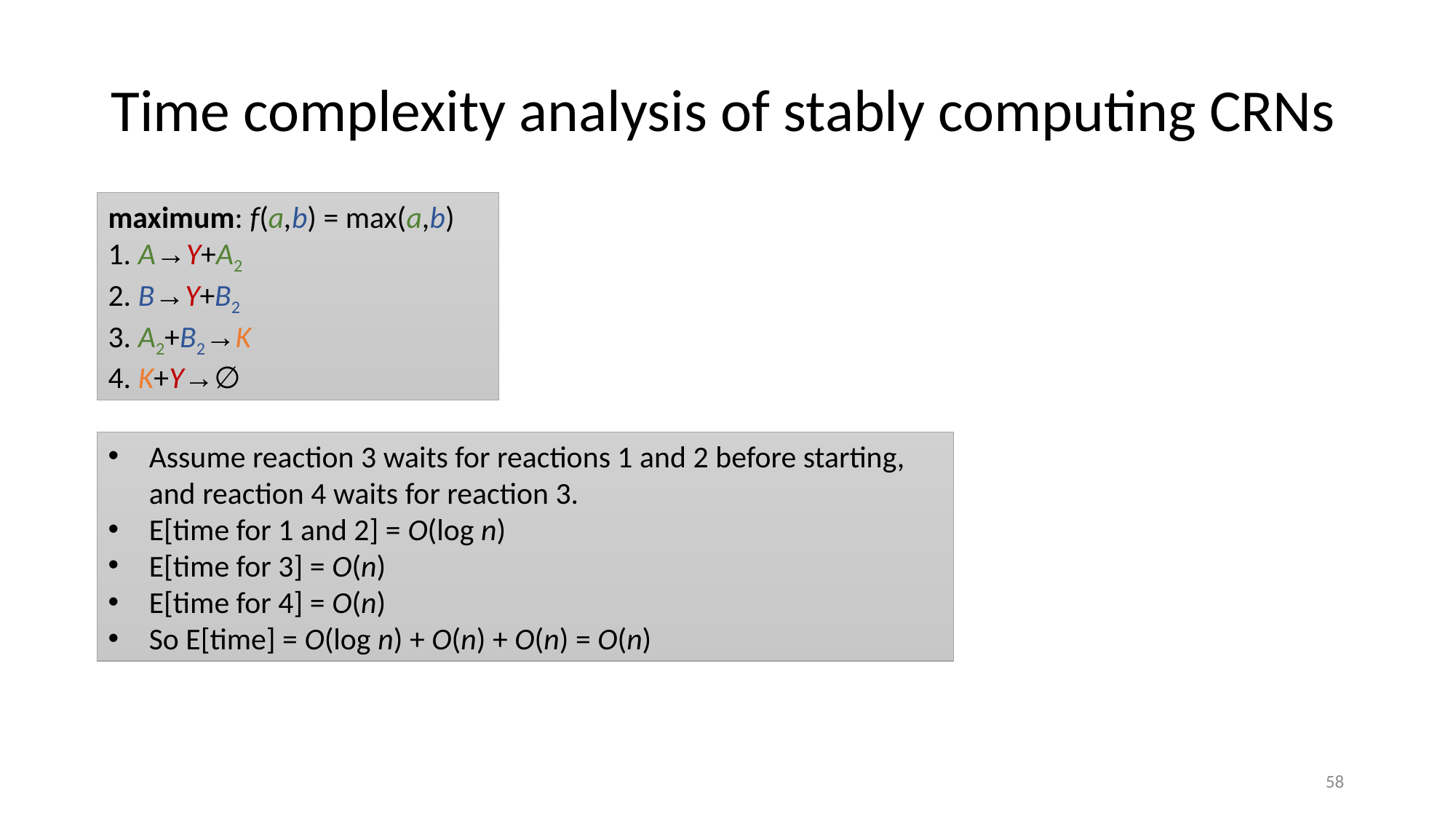

# Time complexity analysis of stably computing CRNs
maximum: f(a,b) = max(a,b)
1. A→Y+A2
2. B→Y+B2
3. A2+B2→K
4. K+Y→∅
Assume reaction 3 waits for reactions 1 and 2 before starting, and reaction 4 waits for reaction 3.
E[time for 1 and 2] = O(log n)
E[time for 3] = O(n)
E[time for 4] = O(n)
So E[time] = O(log n) + O(n) + O(n) = O(n)
58